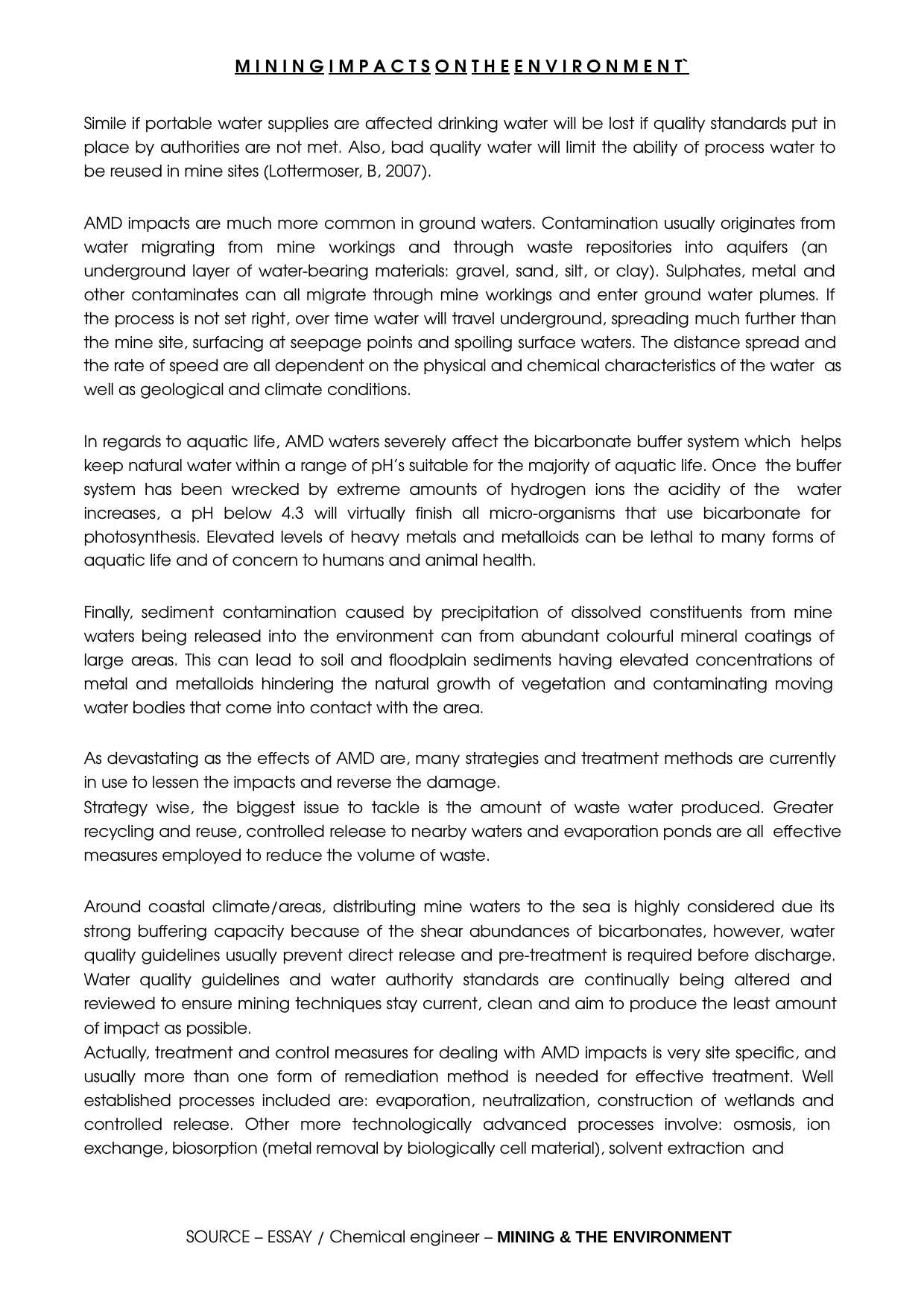

M I N I N G I M P A C T S O N T H E E N V I R O N M E N T`

Simile if portable water supplies are affected drinking water will be lost if quality standards put in  place by authorities are not met. Also, bad quality water will limit the ability of process water to  be reused in mine sites (Lottermoser, B, 2007).

AMD impacts are much more common in ground waters. Contamination usually originates from  water migrating from mine workings and through waste repositories into aquifers (an  underground layer of water-bearing materials: gravel, sand, silt, or clay). Sulphates, metal and  other contaminates can all migrate through mine workings and enter ground water plumes. If  the process is not set right, over time water will travel underground, spreading much further than  the mine site, surfacing at seepage points and spoiling surface waters. The distance spread and  the rate of speed are all dependent on the physical and chemical characteristics of the water  as well as geological and climate conditions.

In regards to aquatic life, AMD waters severely affect the bicarbonate buffer system which  helps keep natural water within a range of pH’s suitable for the majority of aquatic life. Once  the buffer system has been wrecked by extreme amounts of hydrogen ions the acidity of the  water increases, a pH below 4.3 will virtually finish all micro-organisms that use bicarbonate for  photosynthesis. Elevated levels of heavy metals and metalloids can be lethal to many forms of  aquatic life and of concern to humans and animal health.

Finally, sediment contamination caused by precipitation of dissolved constituents from mine  waters being released into the environment can from abundant colourful mineral coatings of  large areas. This can lead to soil and floodplain sediments having elevated concentrations of  metal and metalloids hindering the natural growth of vegetation and contaminating moving  water bodies that come into contact with the area.

As devastating as the effects of AMD are, many strategies and treatment methods are currently  in use to lessen the impacts and reverse the damage.
Strategy wise, the biggest issue to tackle is the amount of waste water produced. Greater  recycling and reuse, controlled release to nearby waters and evaporation ponds are all  effective measures employed to reduce the volume of waste.

Around coastal climate/areas, distributing mine waters to the sea is highly considered due its  strong buffering capacity because of the shear abundances of bicarbonates, however, water  quality guidelines usually prevent direct release and pre-treatment is required before discharge.  Water quality guidelines and water authority standards are continually being altered and  reviewed to ensure mining techniques stay current, clean and aim to produce the least amount  of impact as possible.
Actually, treatment and control measures for dealing with AMD impacts is very site specific, and  usually more than one form of remediation method is needed for effective treatment. Well  established processes included are: evaporation, neutralization, construction of wetlands and  controlled release. Other more technologically advanced processes involve: osmosis, ion  exchange, biosorption (metal removal by biologically cell material), solvent extraction and
SOURCE – ESSAY / Chemical engineer – MINING & THE ENVIRONMENT